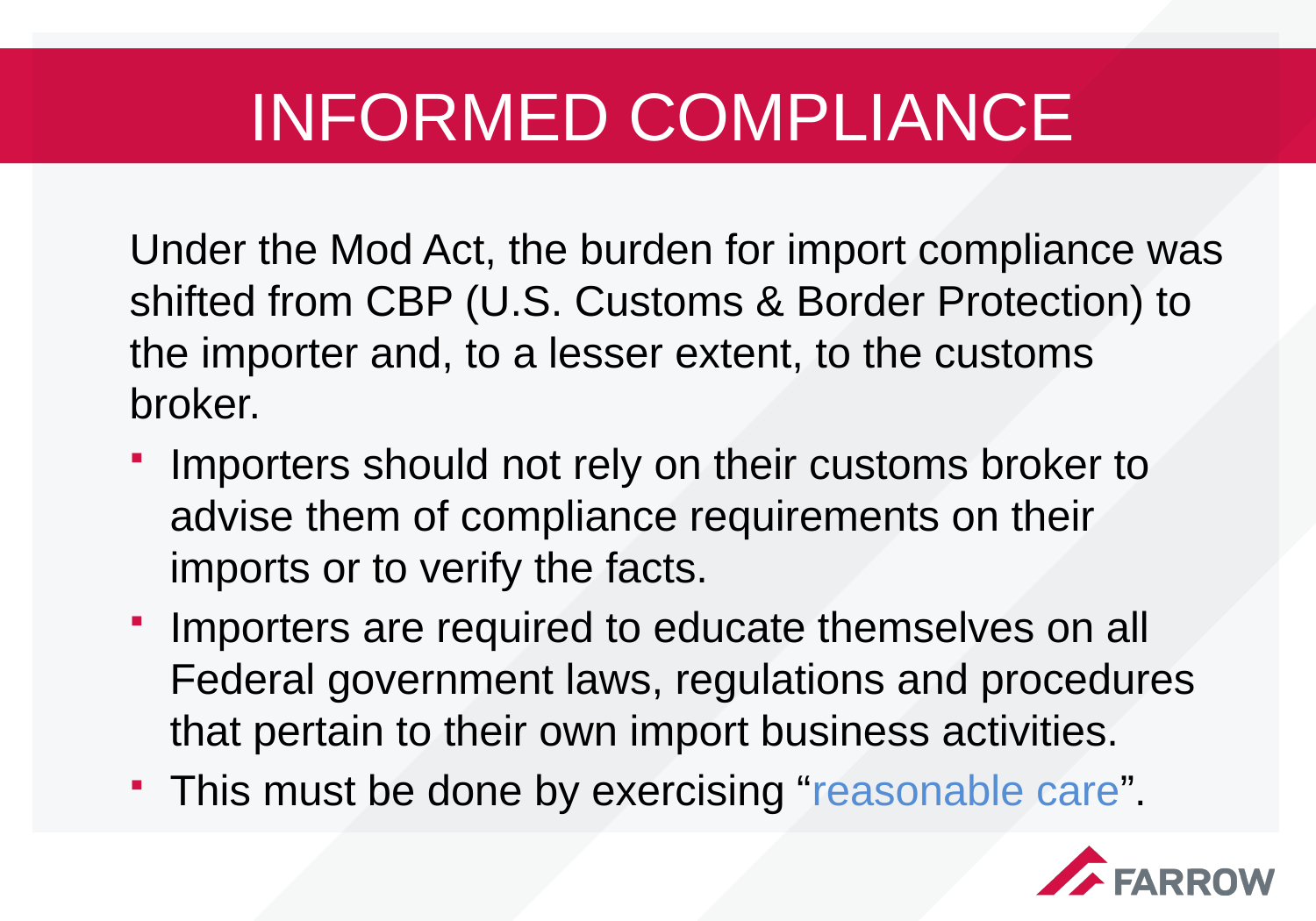

# Informed compliance
Under the Mod Act, the burden for import compliance was shifted from CBP (U.S. Customs & Border Protection) to the importer and, to a lesser extent, to the customs broker.
Importers should not rely on their customs broker to advise them of compliance requirements on their imports or to verify the facts.
Importers are required to educate themselves on all Federal government laws, regulations and procedures that pertain to their own import business activities.
This must be done by exercising “reasonable care”.